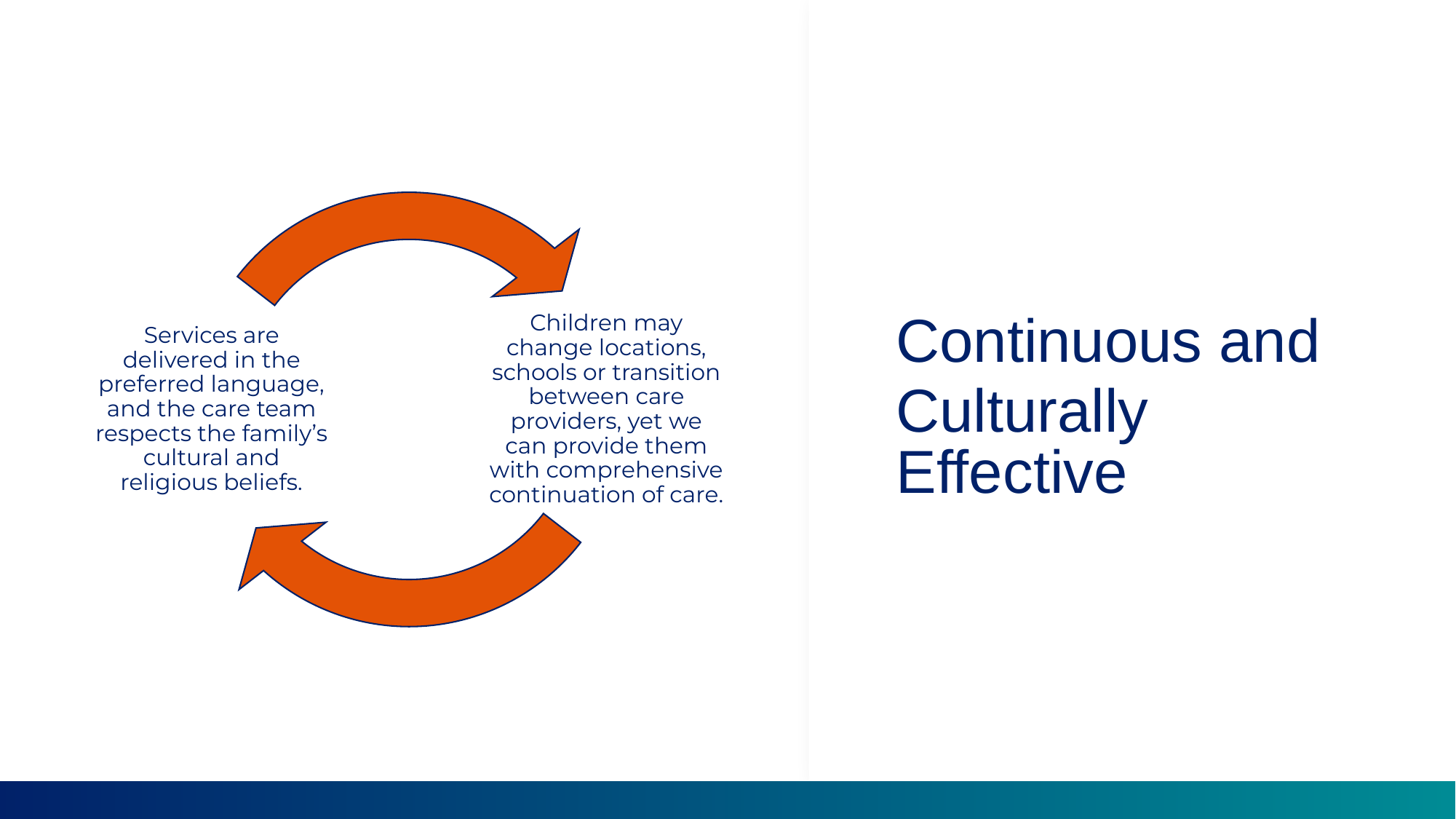

Children may change locations, schools or transition between care providers, yet we can provide them with comprehensive continuation of care.
Services are delivered in the preferred language, and the care team respects the family’s cultural and religious beliefs.
Continuous and
Culturally Effective